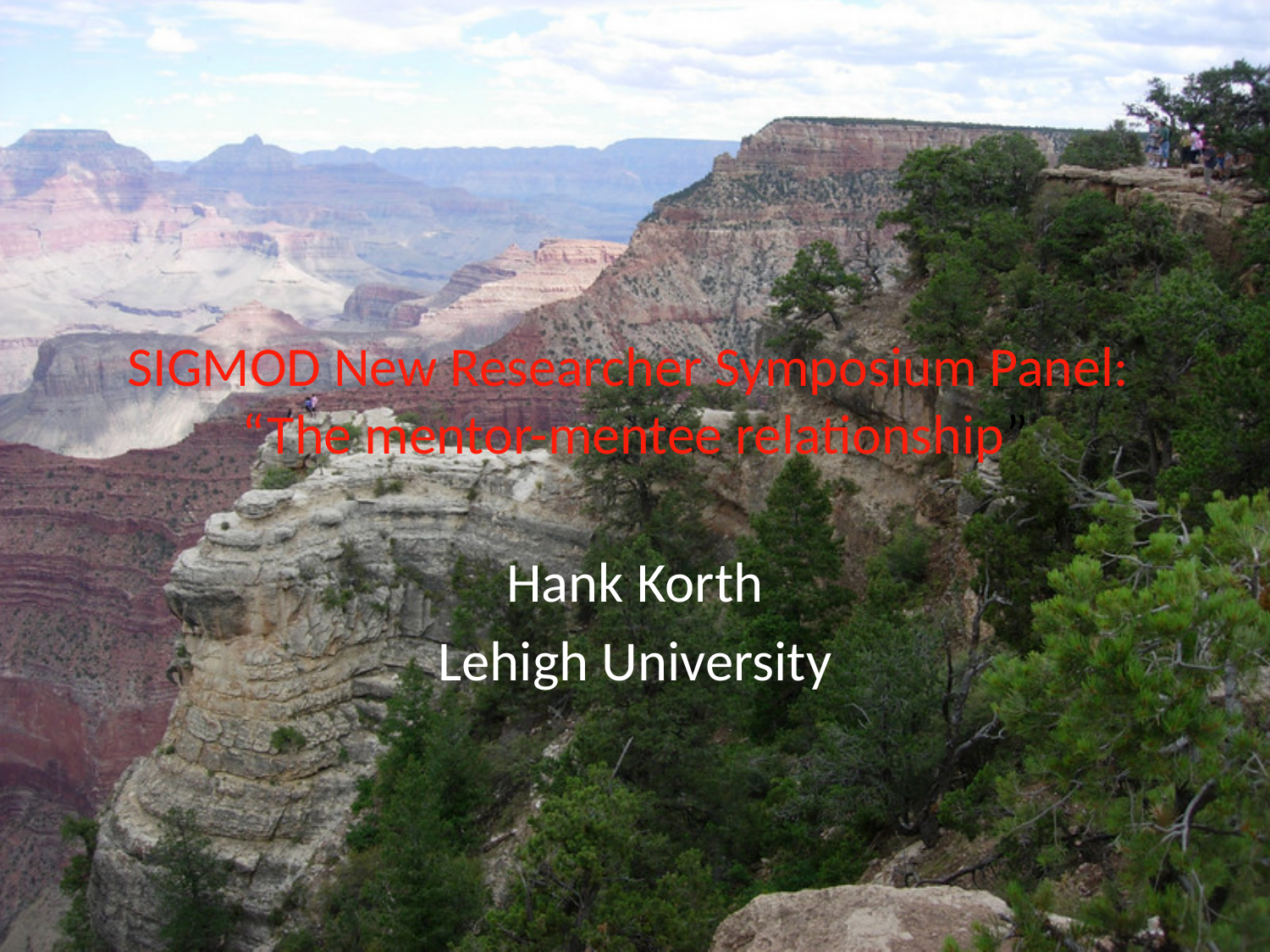

# SIGMOD New Researcher Symposium Panel: “The mentor-mentee relationship”
Hank Korth
Lehigh University